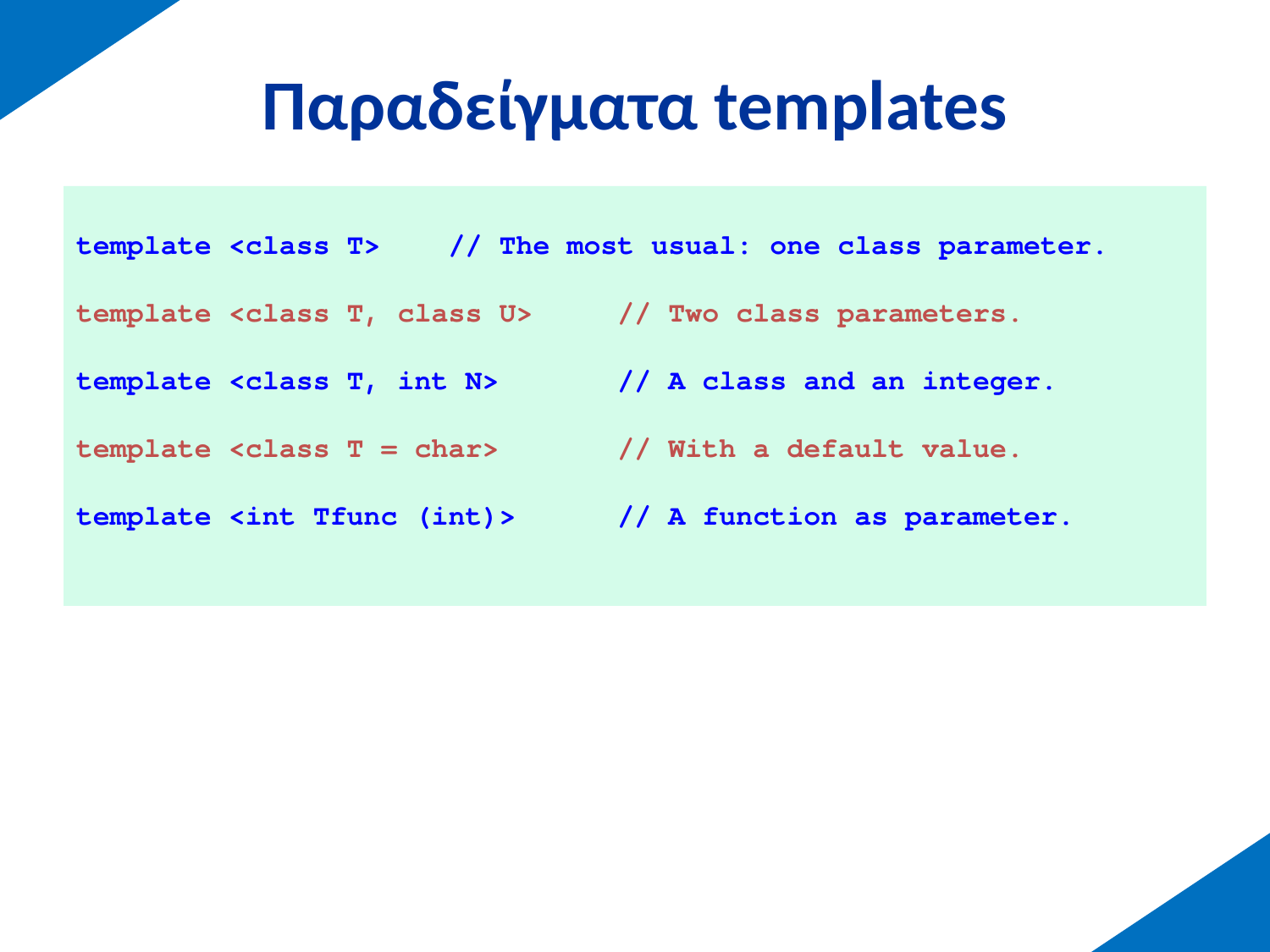

# Παραδείγματα templates
template <class T>    // The most usual: one class parameter.
template <class T, class U>     // Two class parameters.
template <class T, int N>       // A class and an integer.
template <class T = char>       // With a default value.
template <int Tfunc (int)>      // A function as parameter.